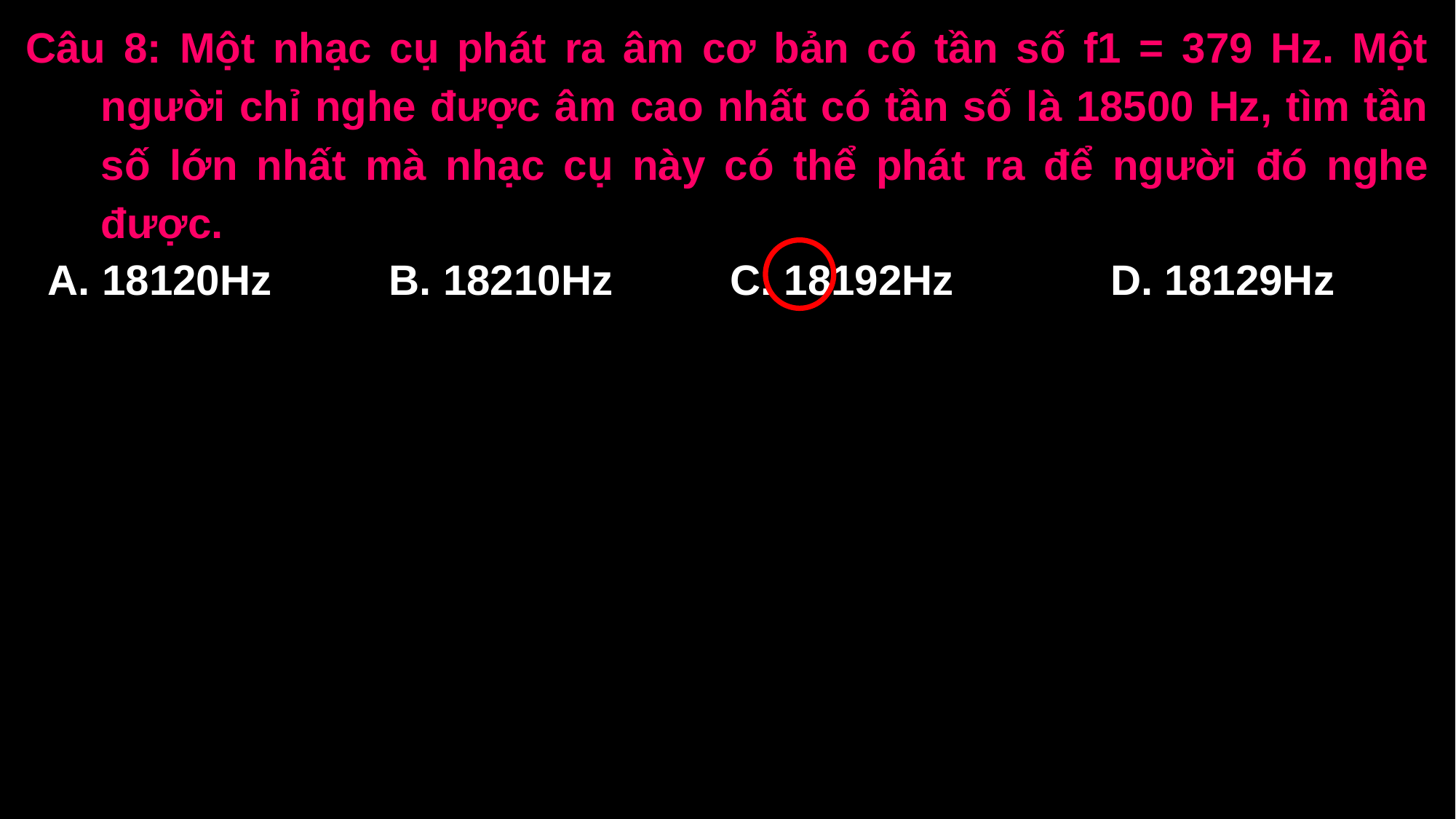

Câu 8: Một nhạc cụ phát ra âm cơ bản có tần số f1 = 379 Hz. Một người chỉ nghe được âm cao nhất có tần số là 18500 Hz, tìm tần số lớn nhất mà nhạc cụ này có thể phát ra để người đó nghe được.

A. 18120Hz
B. 18210Hz
C. 18192Hz
D. 18129Hz